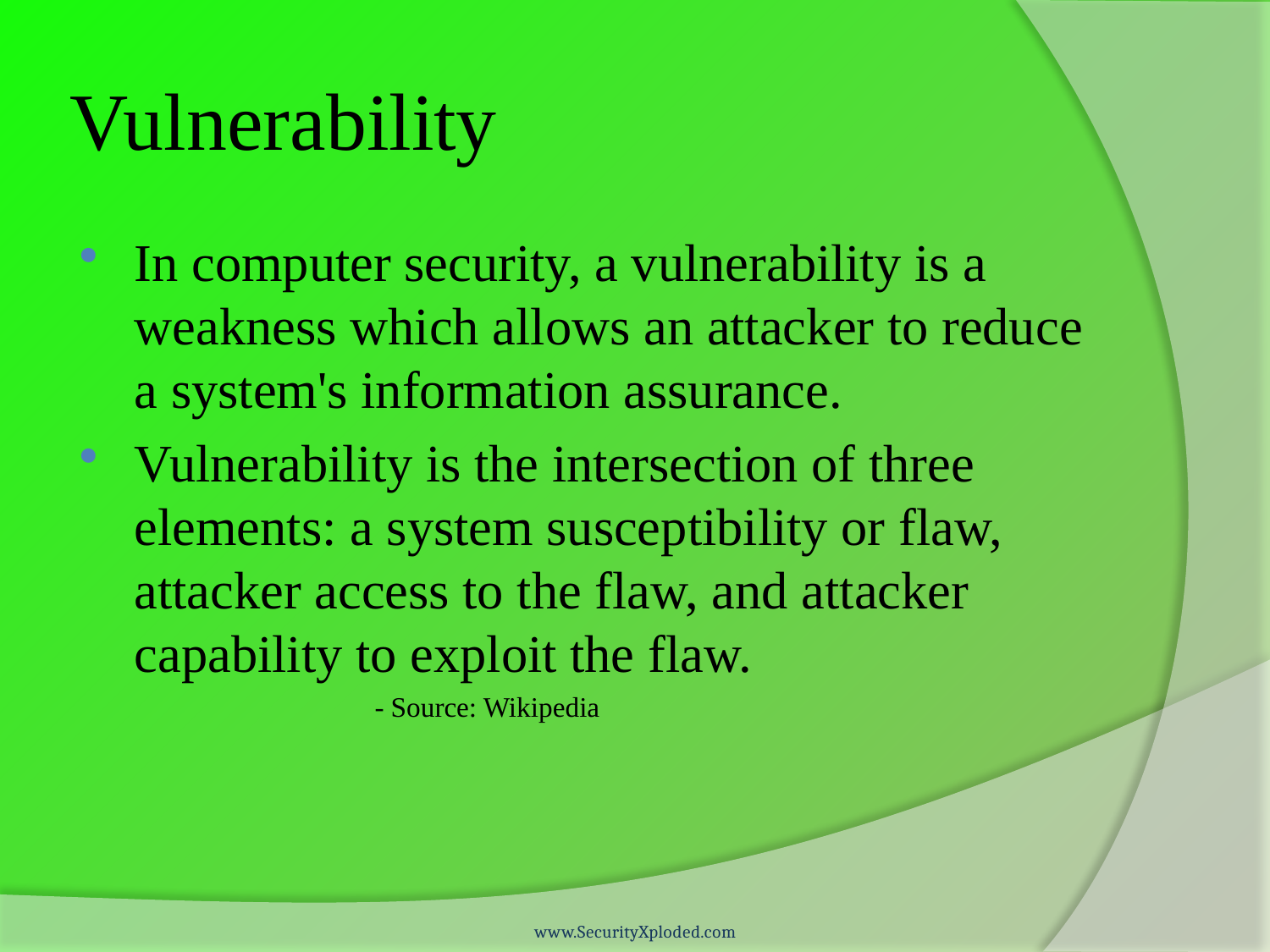

# Vulnerability
In computer security, a vulnerability is a weakness which allows an attacker to reduce a system's information assurance.
Vulnerability is the intersection of three elements: a system susceptibility or flaw, attacker access to the flaw, and attacker capability to exploit the flaw.
- Source: Wikipedia
www.SecurityXploded.com